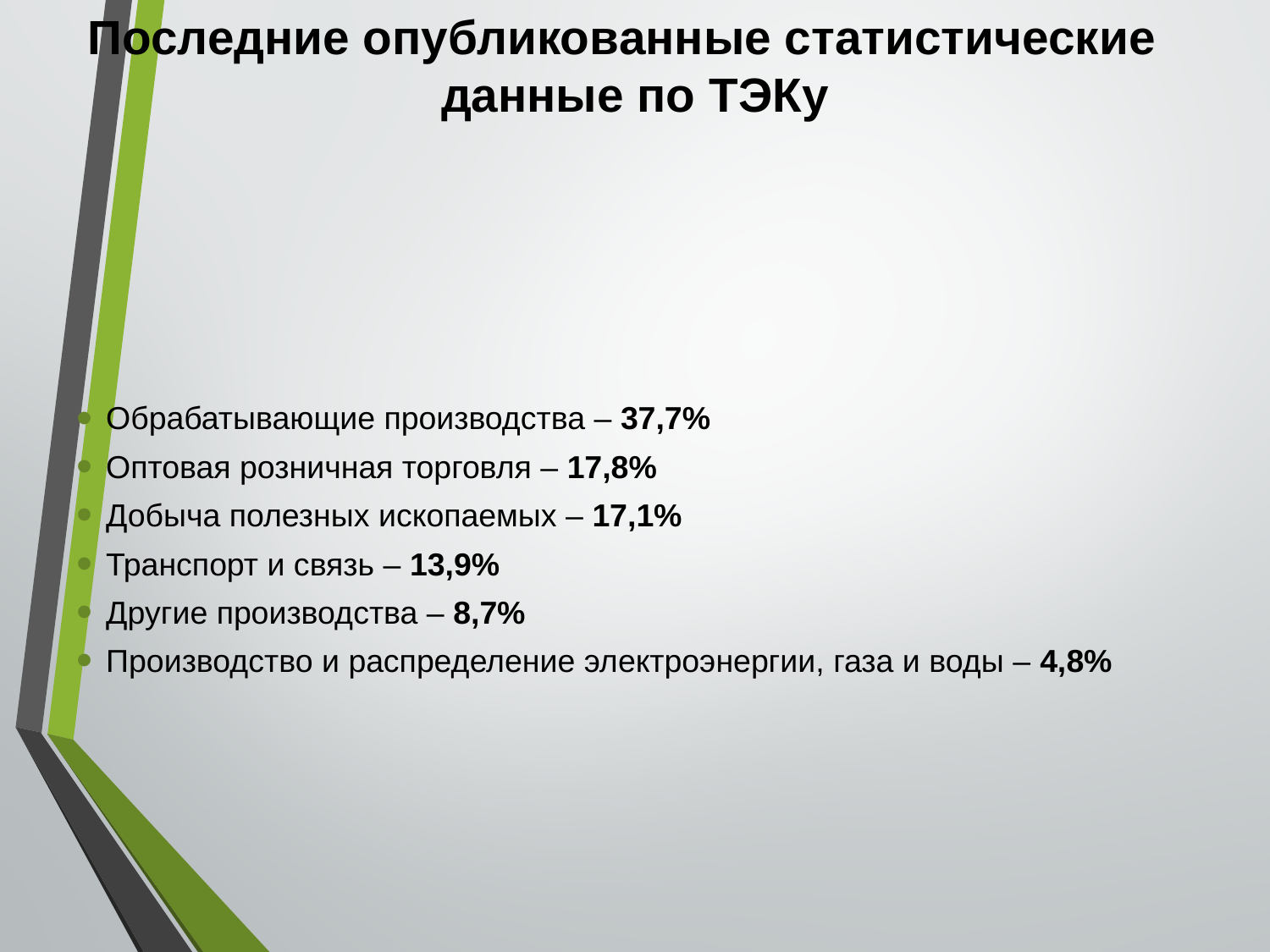

# Последние опубликованные статистические   данные по ТЭКу
Обрабатывающие производства – 37,7%
Оптовая розничная торговля – 17,8%
Добыча полезных ископаемых – 17,1%
Транспорт и связь – 13,9%
Другие производства – 8,7%
Производство и распределение электроэнергии, газа и воды – 4,8%